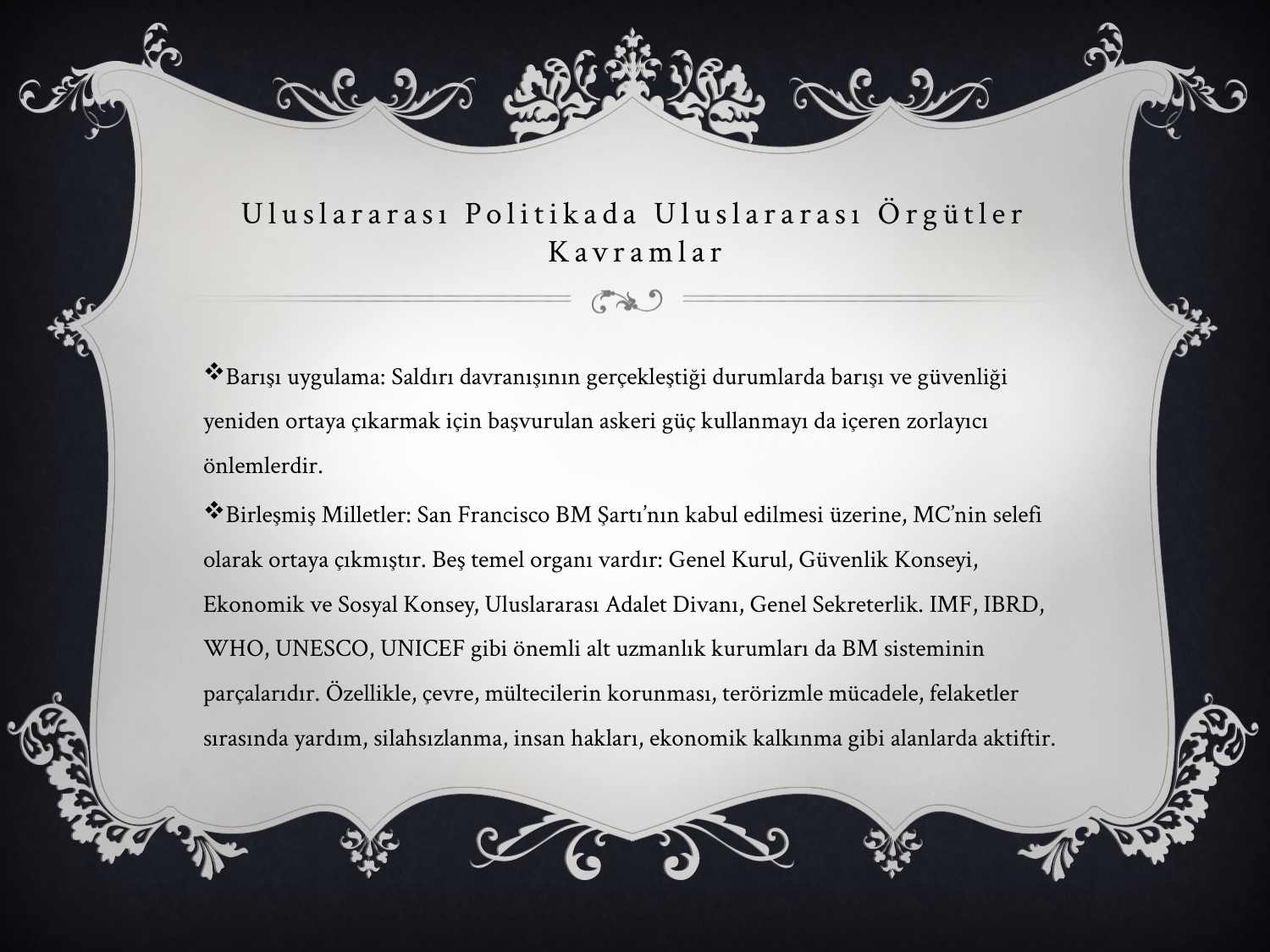

# Uluslararası Politikada Uluslararası Örgütler Kavramlar
Barışı uygulama: Saldırı davranışının gerçekleştiği durumlarda barışı ve güvenliği yeniden ortaya çıkarmak için başvurulan askeri güç kullanmayı da içeren zorlayıcı önlemlerdir.
Birleşmiş Milletler: San Francisco BM Şartı’nın kabul edilmesi üzerine, MC’nin selefi olarak ortaya çıkmıştır. Beş temel organı vardır: Genel Kurul, Güvenlik Konseyi, Ekonomik ve Sosyal Konsey, Uluslararası Adalet Divanı, Genel Sekreterlik. IMF, IBRD, WHO, UNESCO, UNICEF gibi önemli alt uzmanlık kurumları da BM sisteminin parçalarıdır. Özellikle, çevre, mültecilerin korunması, terörizmle mücadele, felaketler sırasında yardım, silahsızlanma, insan hakları, ekonomik kalkınma gibi alanlarda aktiftir.